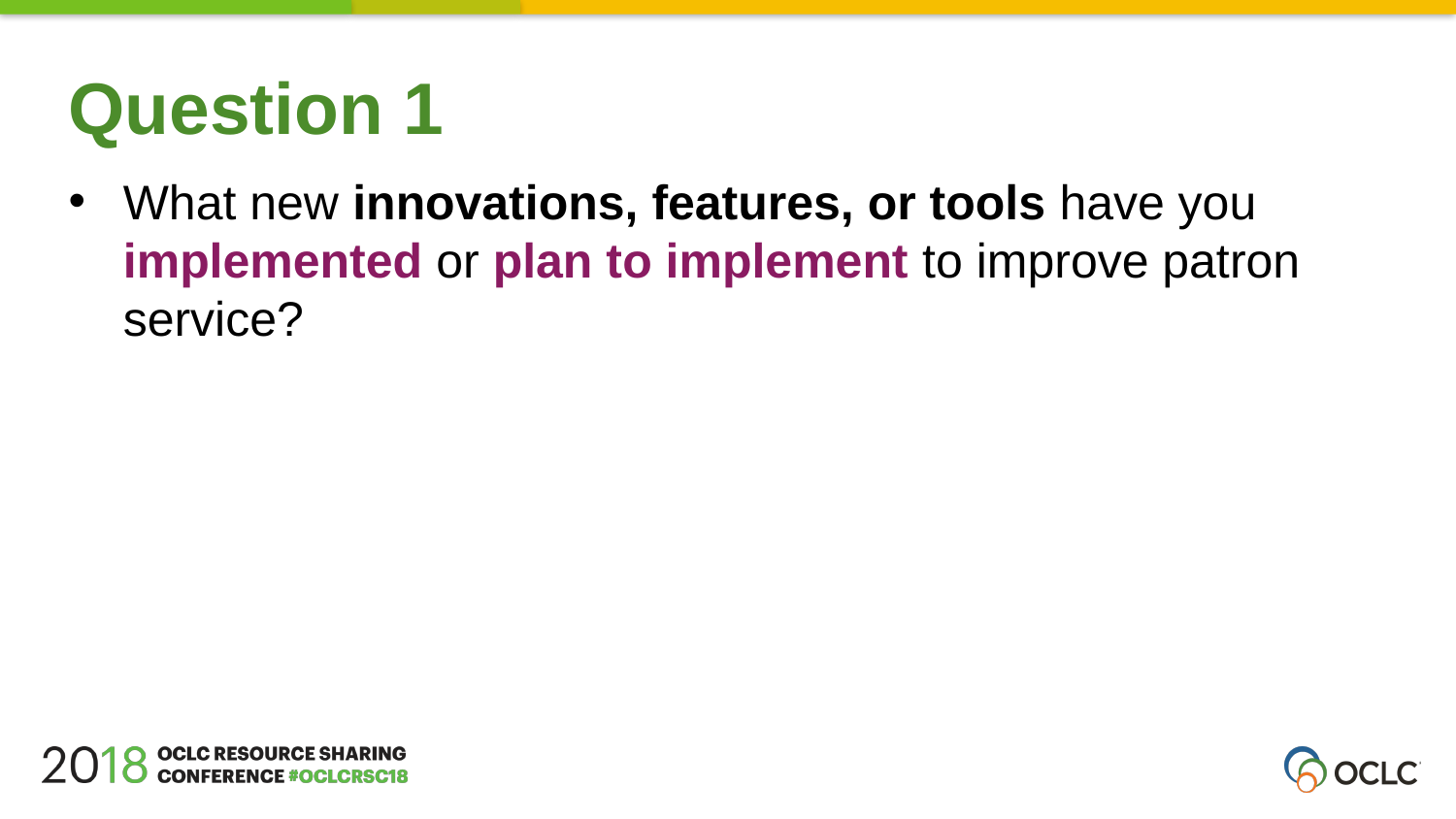

Question 1
What new innovations, features, or tools have you implemented or plan to implement to improve patron service?